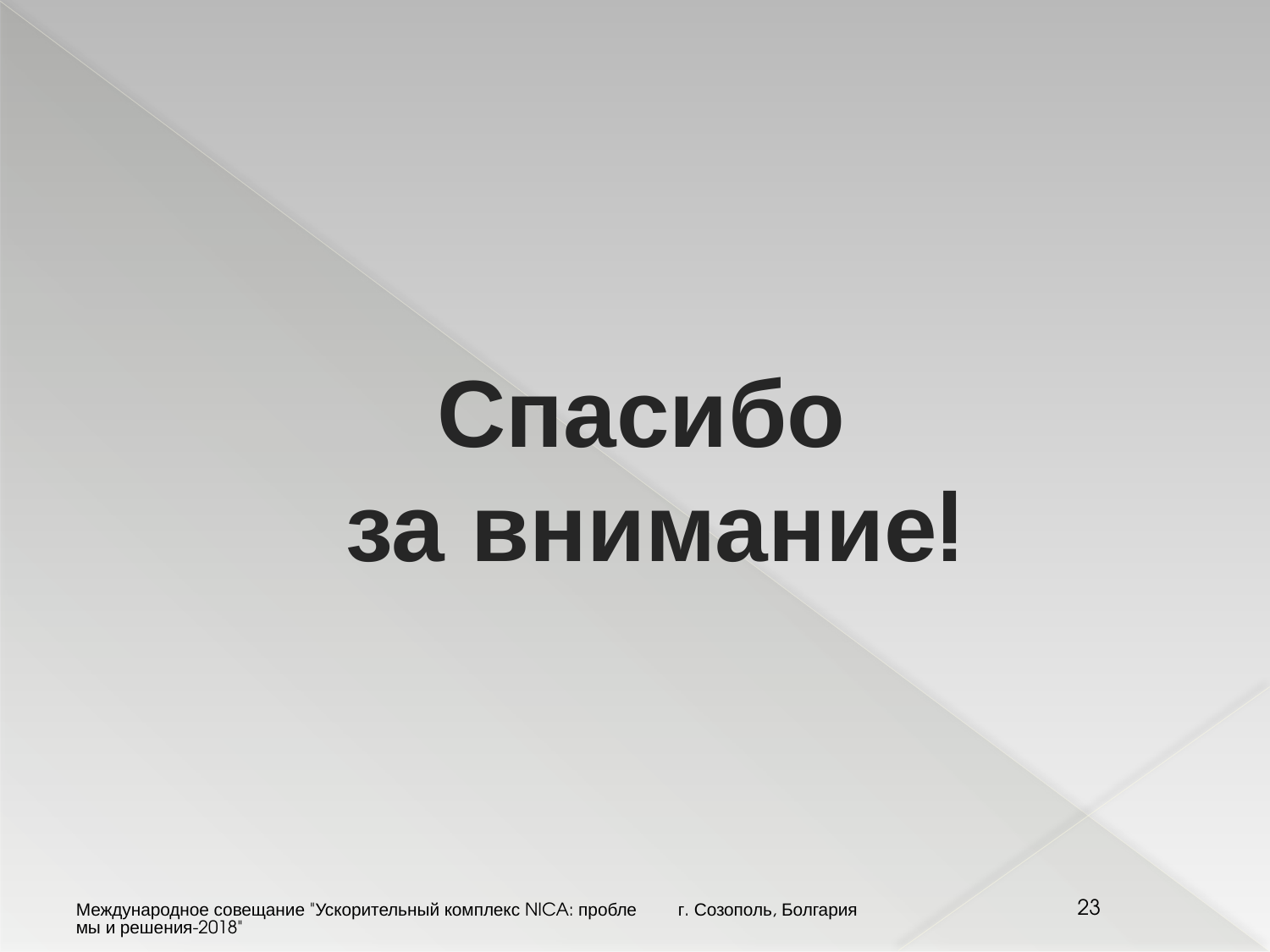

Спасибо
за внимание!
г. Созополь, Болгария
23
Международное совещание "Ускорительный комплекс NICA: проблемы и решения-2018"